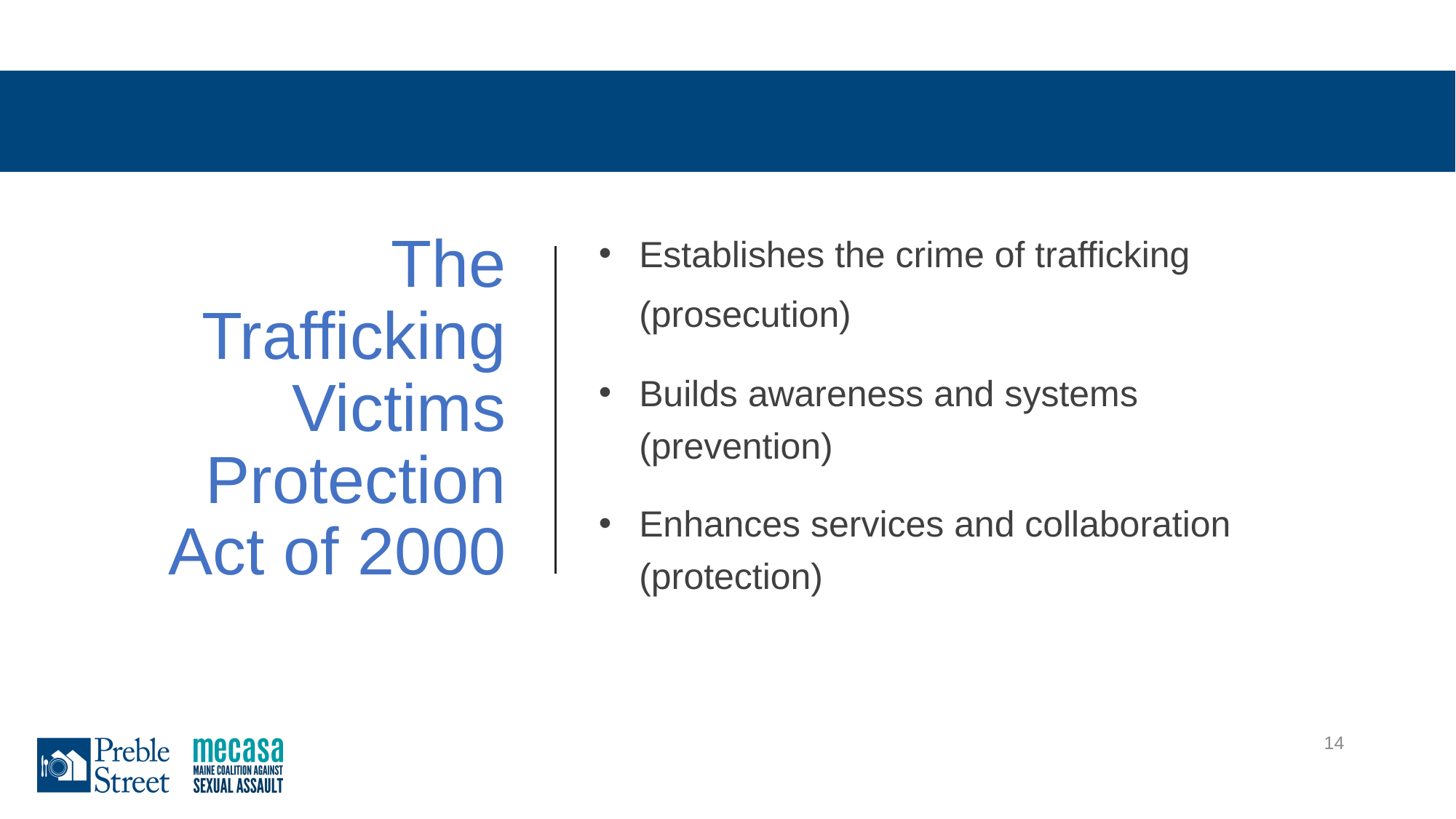

# The Trafficking Victims Protection Act of 2000
Establishes the crime of trafficking (prosecution)
Builds awareness and systems (prevention)
Enhances services and collaboration (protection)
14